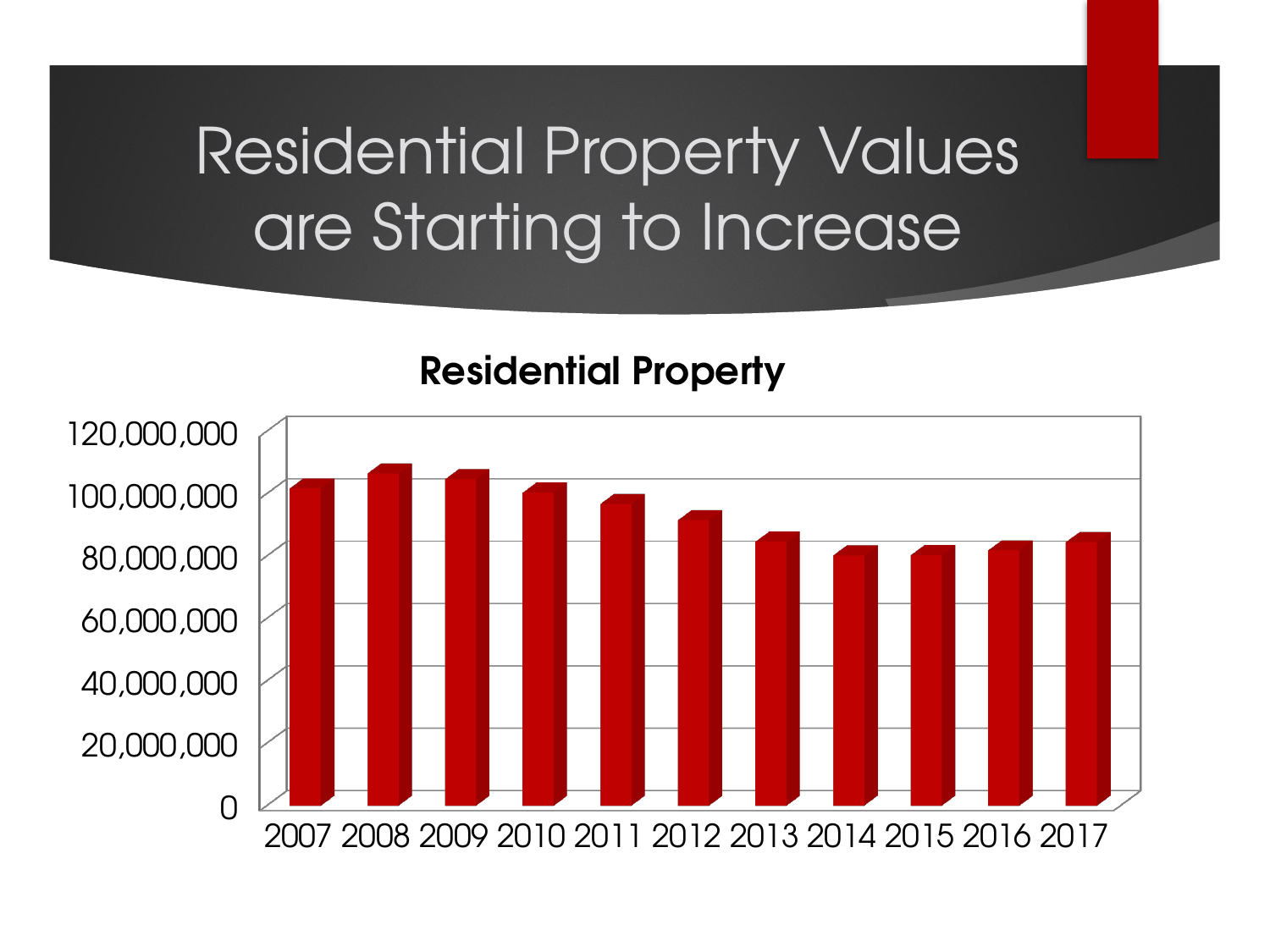

# Residential Property Values are Starting to Increase

[unsupported chart]